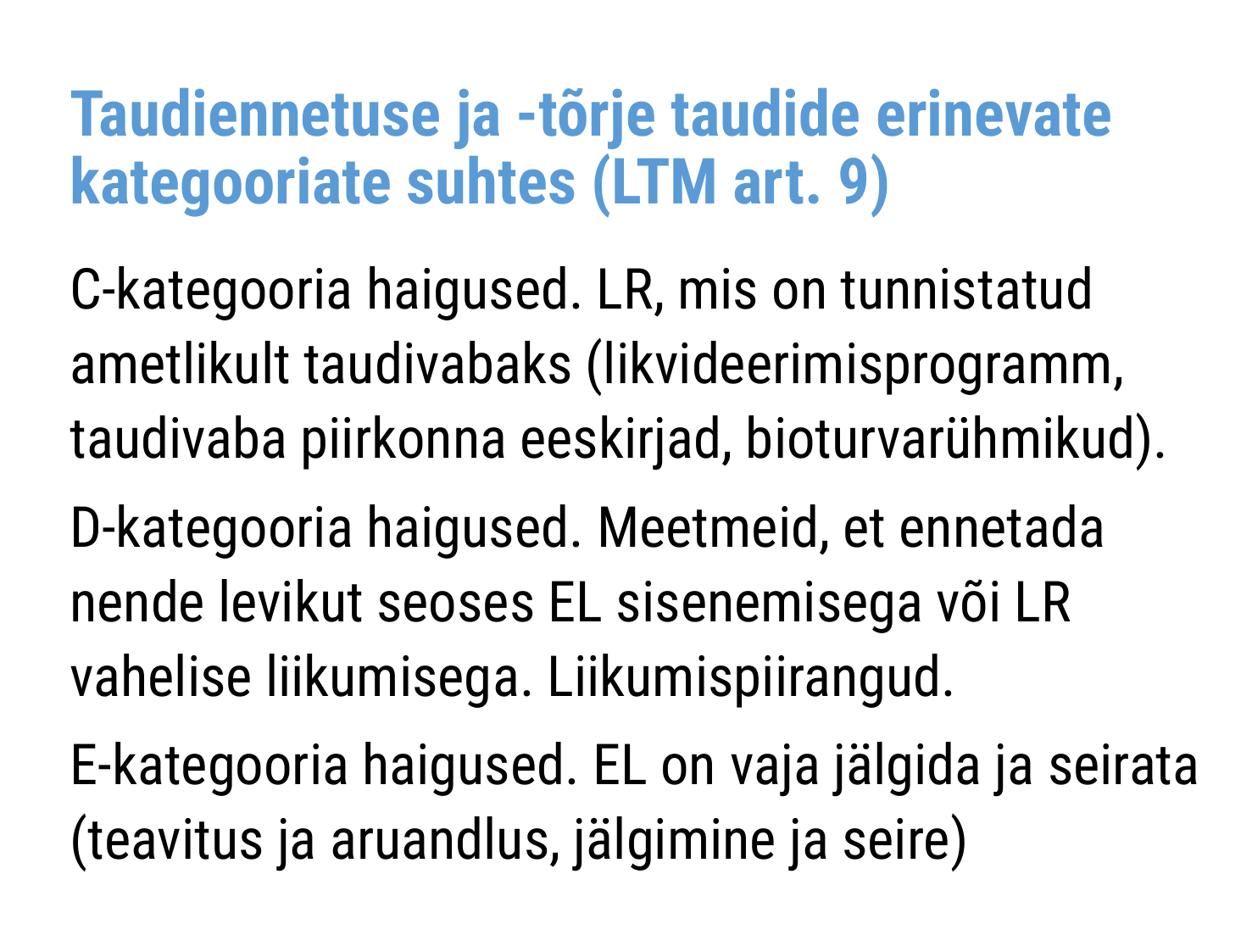

# Taudiennetuse ja -tõrje taudide erinevate kategooriate suhtes (LTM art. 9)
C-kategooria haigused. LR, mis on tunnistatud ametlikult taudivabaks (likvideerimisprogramm, taudivaba piirkonna eeskirjad, bioturvarühmikud).
D-kategooria haigused. Meetmeid, et ennetada nende levikut seoses EL sisenemisega või LR vahelise liikumisega. Liikumispiirangud.
E-kategooria haigused. EL on vaja jälgida ja seirata (teavitus ja aruandlus, jälgimine ja seire)